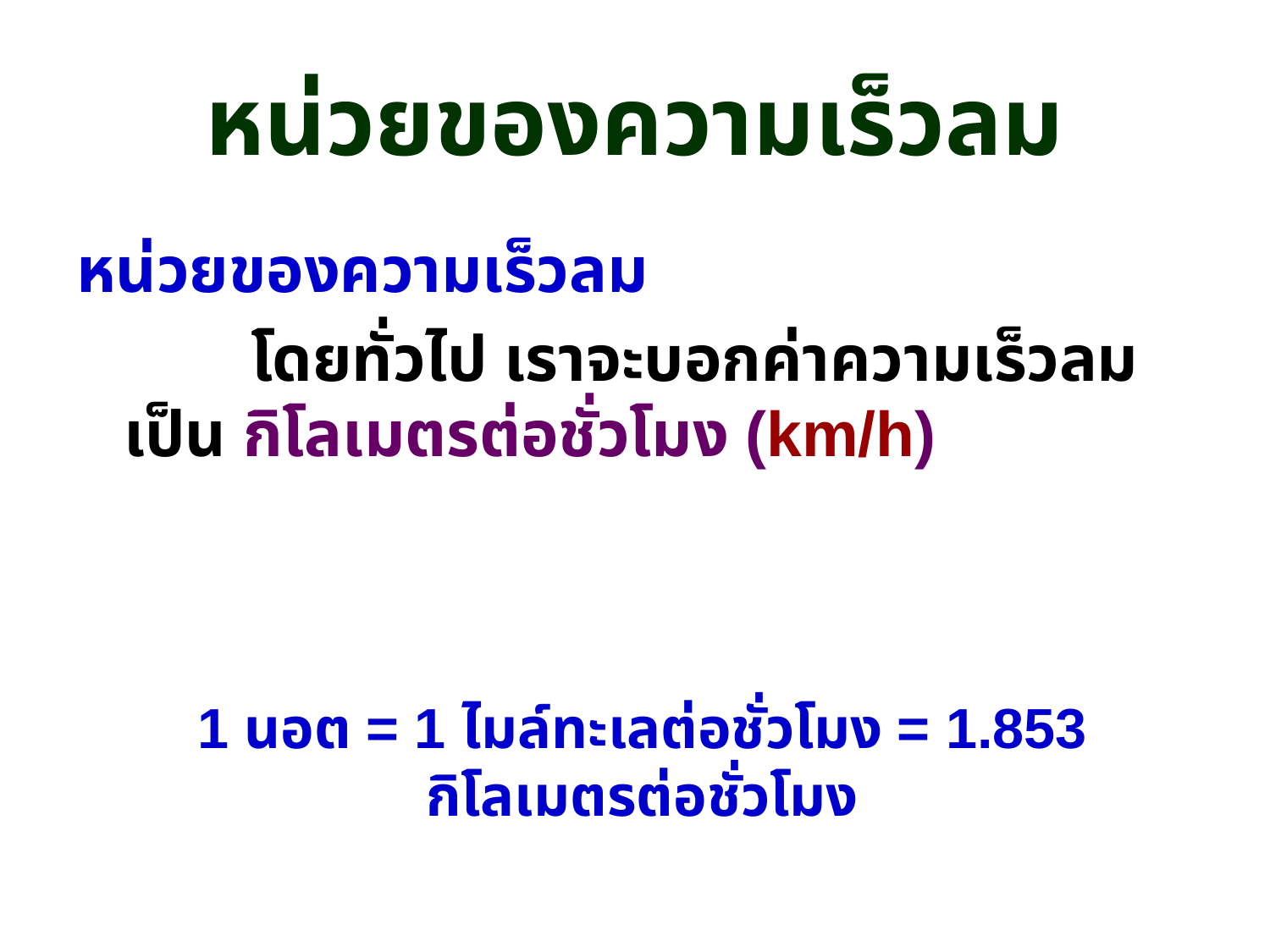

# หน่วยของความเร็วลม
หน่วยของความเร็วลม
		โดยทั่วไป เราจะบอกค่าความเร็วลมเป็น กิโลเมตรต่อชั่วโมง (km/h)

1 นอต = 1 ไมล์ทะเลต่อชั่วโมง = 1.853 กิโลเมตรต่อชั่วโมง